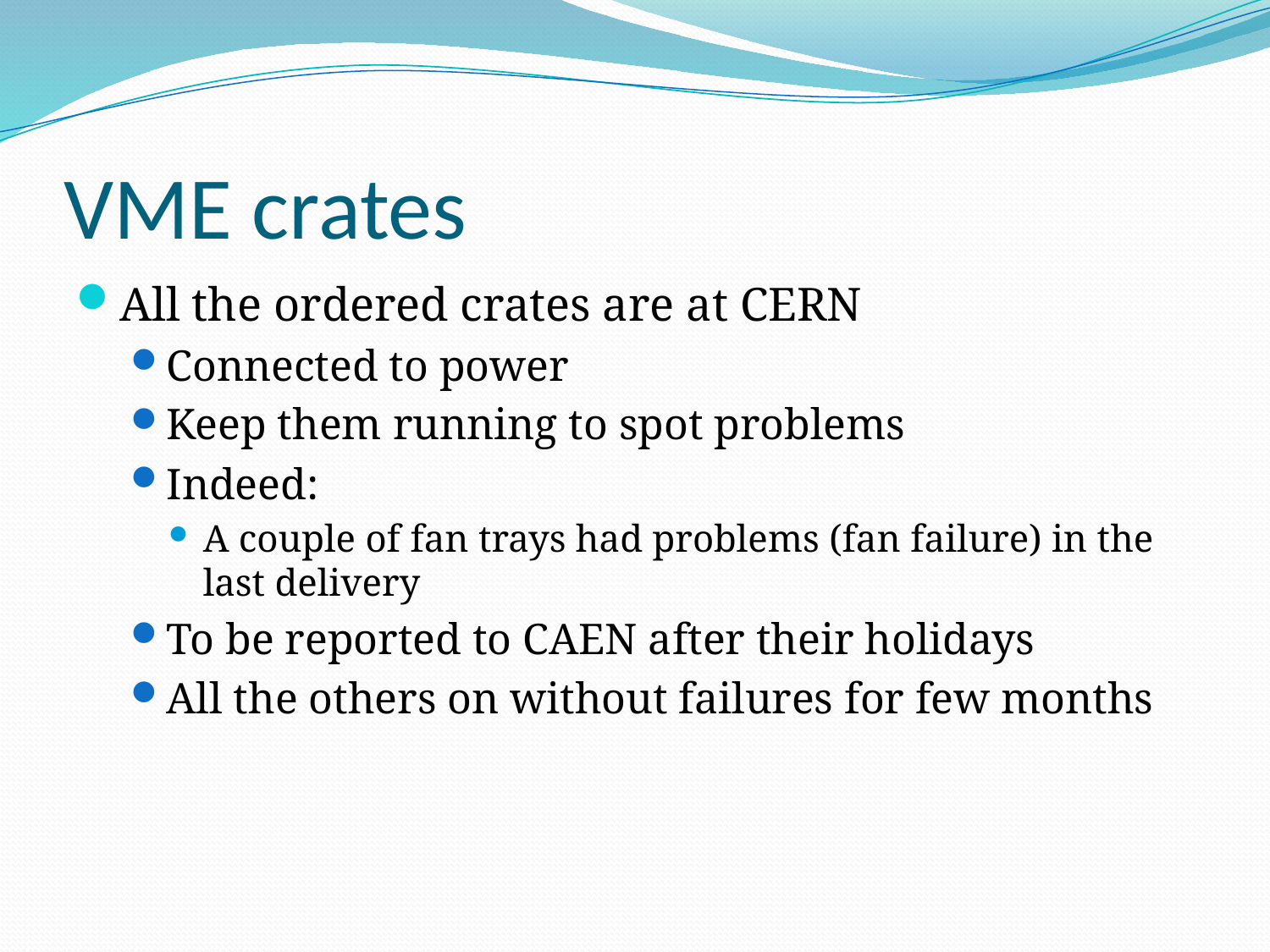

# VME crates
All the ordered crates are at CERN
Connected to power
Keep them running to spot problems
Indeed:
A couple of fan trays had problems (fan failure) in the last delivery
To be reported to CAEN after their holidays
All the others on without failures for few months